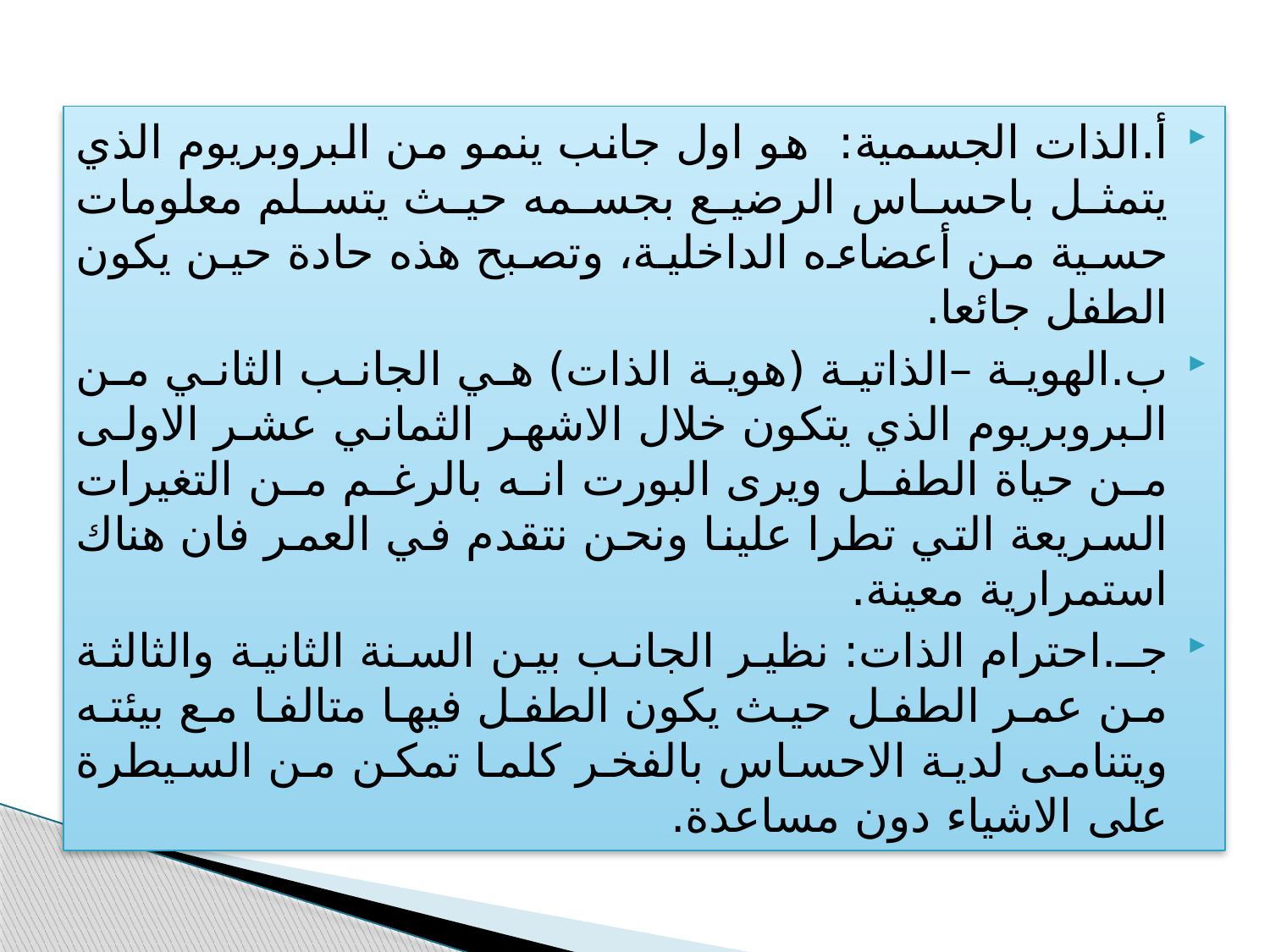

أ.الذات الجسمية:  هو اول جانب ينمو من البروبريوم الذي يتمثل باحساس الرضيع بجسمه حيث يتسلم معلومات حسية من أعضاءه الداخلية، وتصبح هذه حادة حين يكون الطفل جائعا.
ب.الهوية –الذاتية (هوية الذات) هي الجانب الثاني من البروبريوم الذي يتكون خلال الاشهر الثماني عشر الاولى من حياة الطفل ويرى البورت انه بالرغم من التغيرات السريعة التي تطرا علينا ونحن نتقدم في العمر فان هناك استمرارية معينة.
جـ.احترام الذات: نظير الجانب بين السنة الثانية والثالثة من عمر الطفل حيث يكون الطفل فيها متالفا مع بيئته ويتنامى لدية الاحساس بالفخر كلما تمكن من السيطرة على الاشياء دون مساعدة.